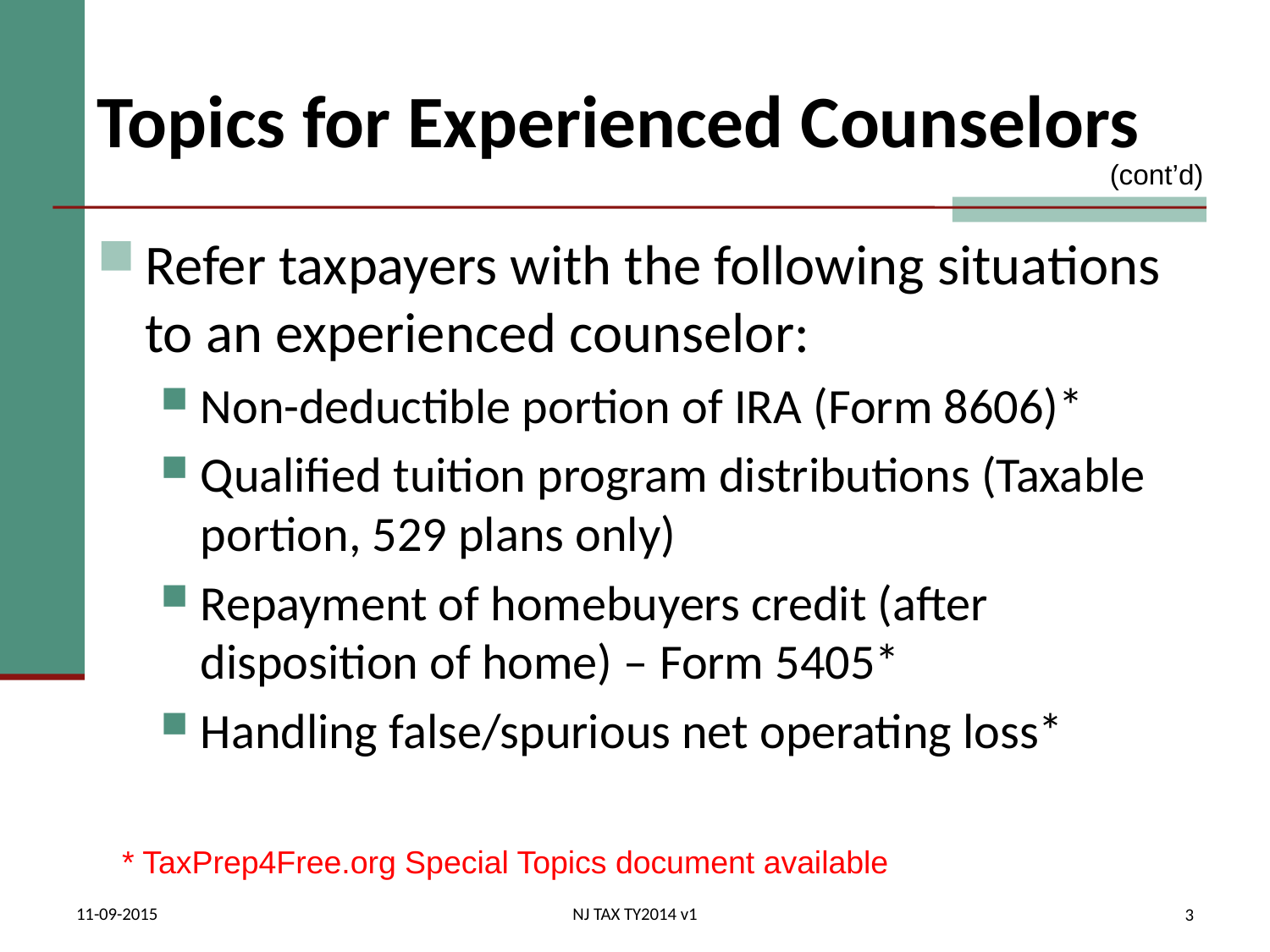

# Topics for Experienced Counselors
(cont’d)
Refer taxpayers with the following situations to an experienced counselor:
Non-deductible portion of IRA (Form 8606)*
Qualified tuition program distributions (Taxable portion, 529 plans only)
Repayment of homebuyers credit (after disposition of home) – Form 5405*
Handling false/spurious net operating loss*

* TaxPrep4Free.org Special Topics document available

11-09-2015
NJ TAX TY2014 v1
3